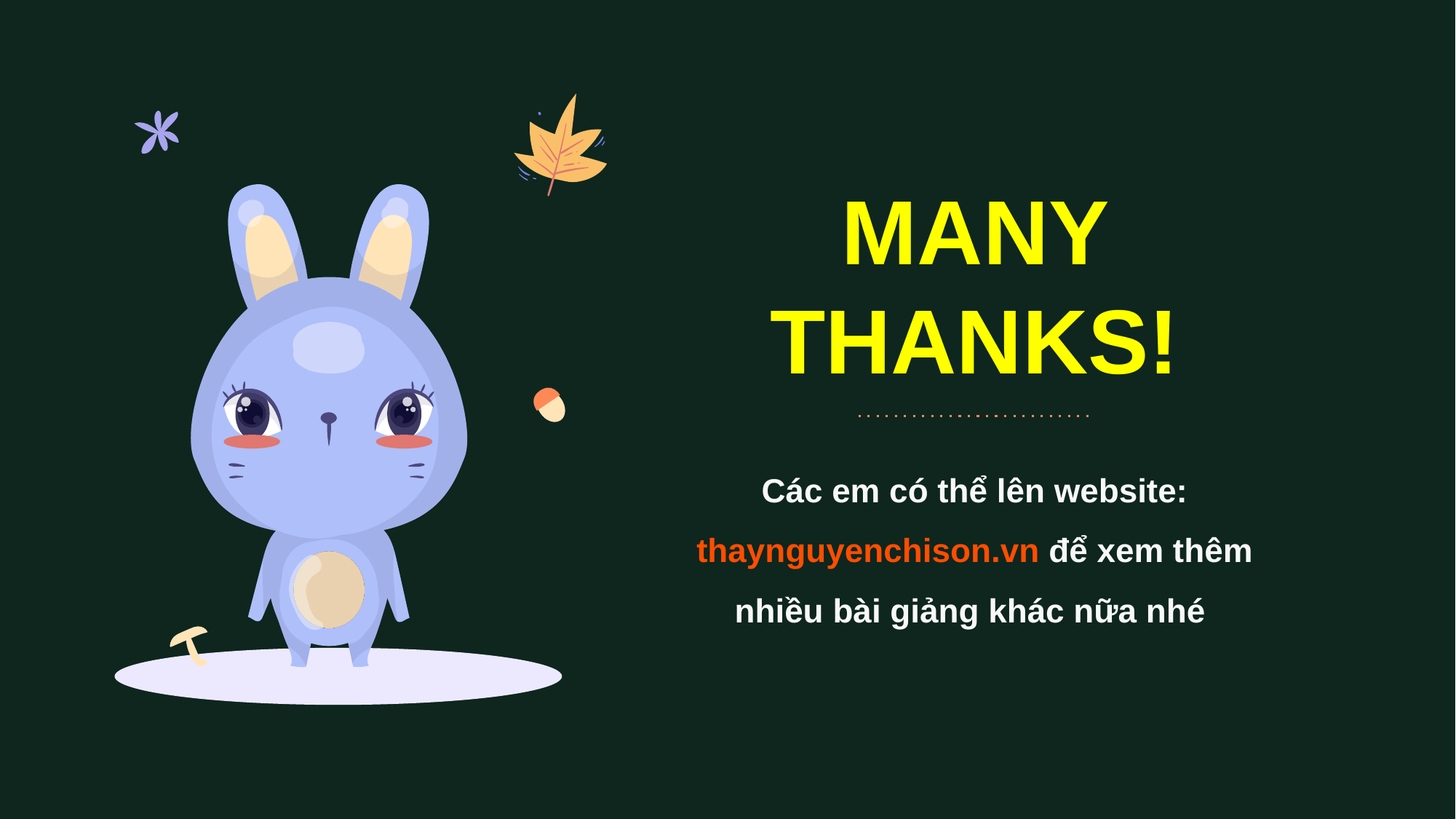

MANY THANKS!

Các em có thể lên website: thaynguyenchison.vn để xem thêm nhiều bài giảng khác nữa nhé